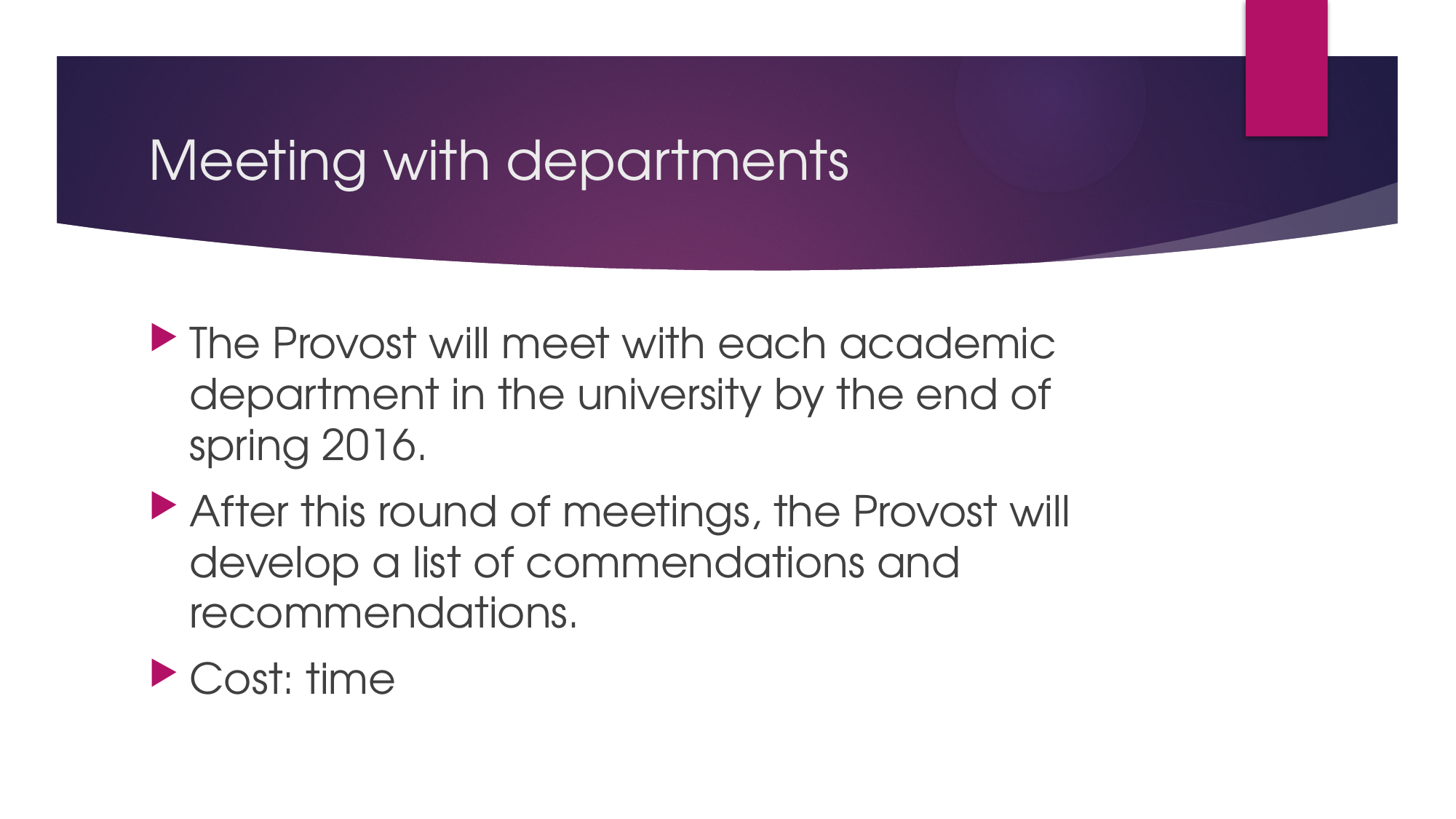

# Meeting with departments
The Provost will meet with each academic department in the university by the end of spring 2016.
After this round of meetings, the Provost will develop a list of commendations and recommendations.
Cost: time